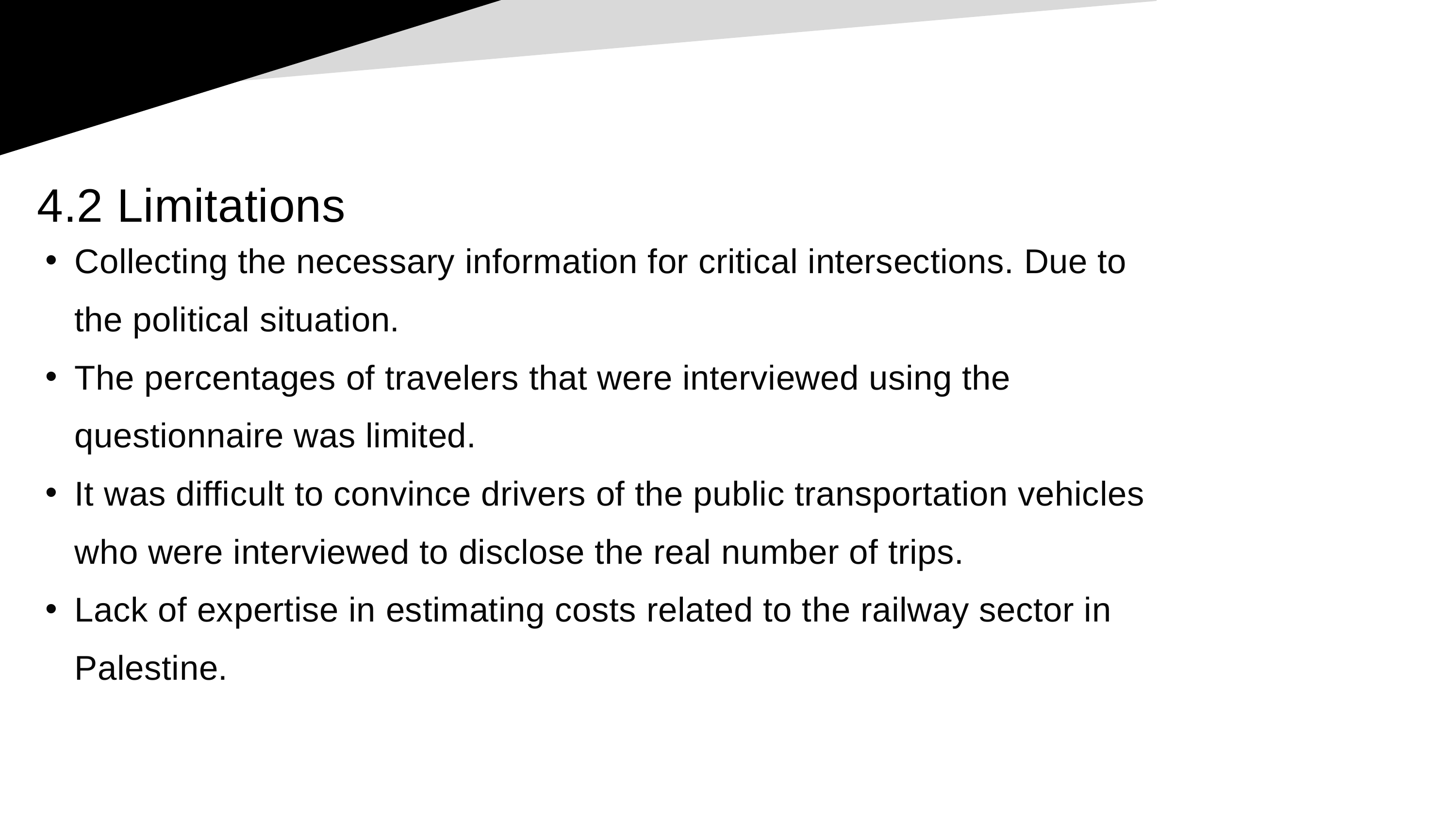

4.2 Limitations
Collecting the necessary information for critical intersections. Due to the political situation.
The percentages of travelers that were interviewed using the questionnaire was limited.
It was difficult to convince drivers of the public transportation vehicles who were interviewed to disclose the real number of trips.
Lack of expertise in estimating costs related to the railway sector in Palestine.